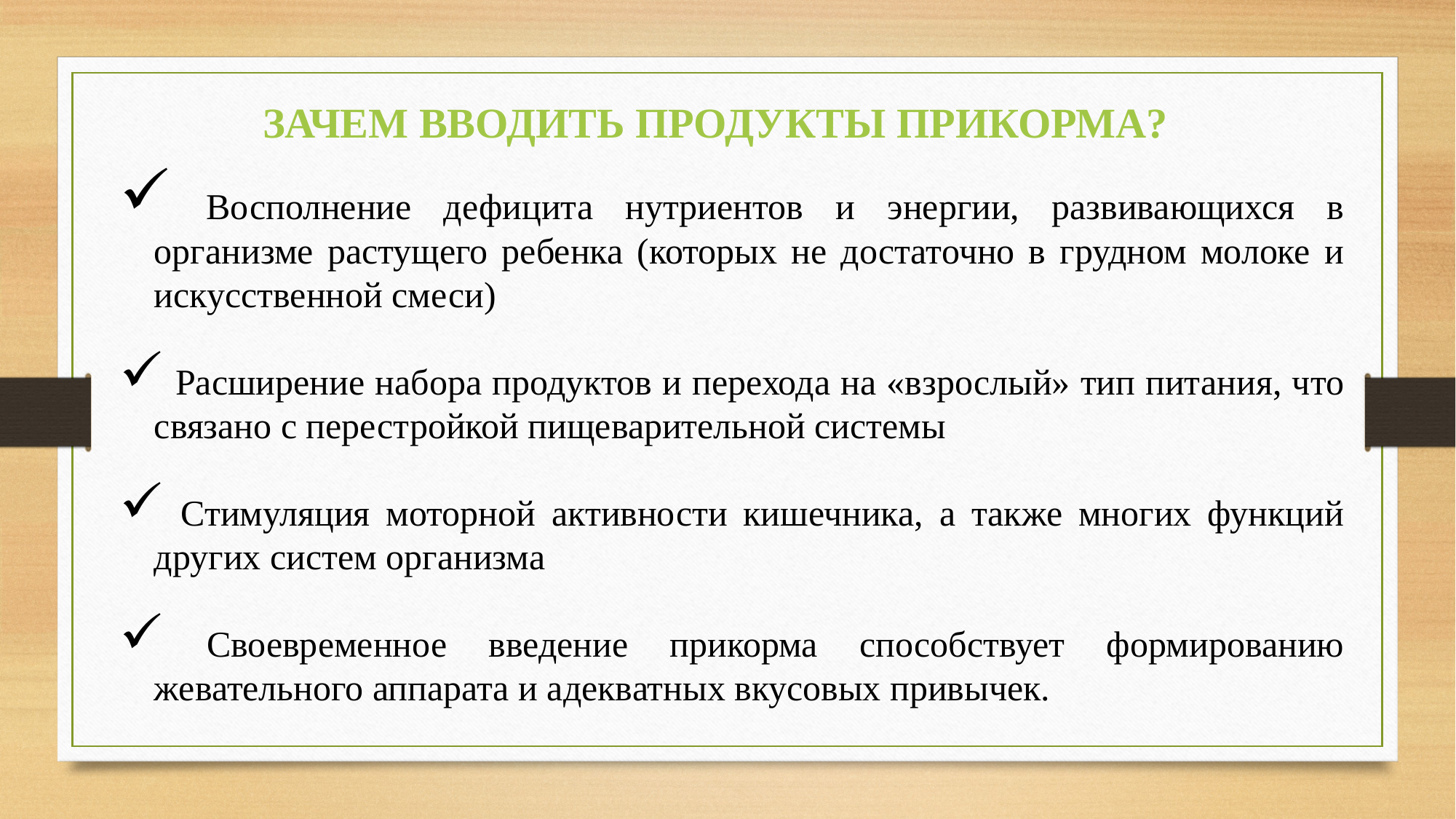

Зачем вводить продукты прикорма?
 Восполнение дефицита нутриентов и энергии, развивающихся в организме растущего ребенка (которых не достаточно в грудном молоке и искусственной смеси)

 Расширение набора продуктов и перехода на «взрослый» тип питания, что связано с перестройкой пищеварительной системы

 Стимуляция моторной активности кишечника, а также многих функций других систем организма

 Своевременное введение прикорма способствует формированию жевательного аппарата и адекватных вкусовых привычек.